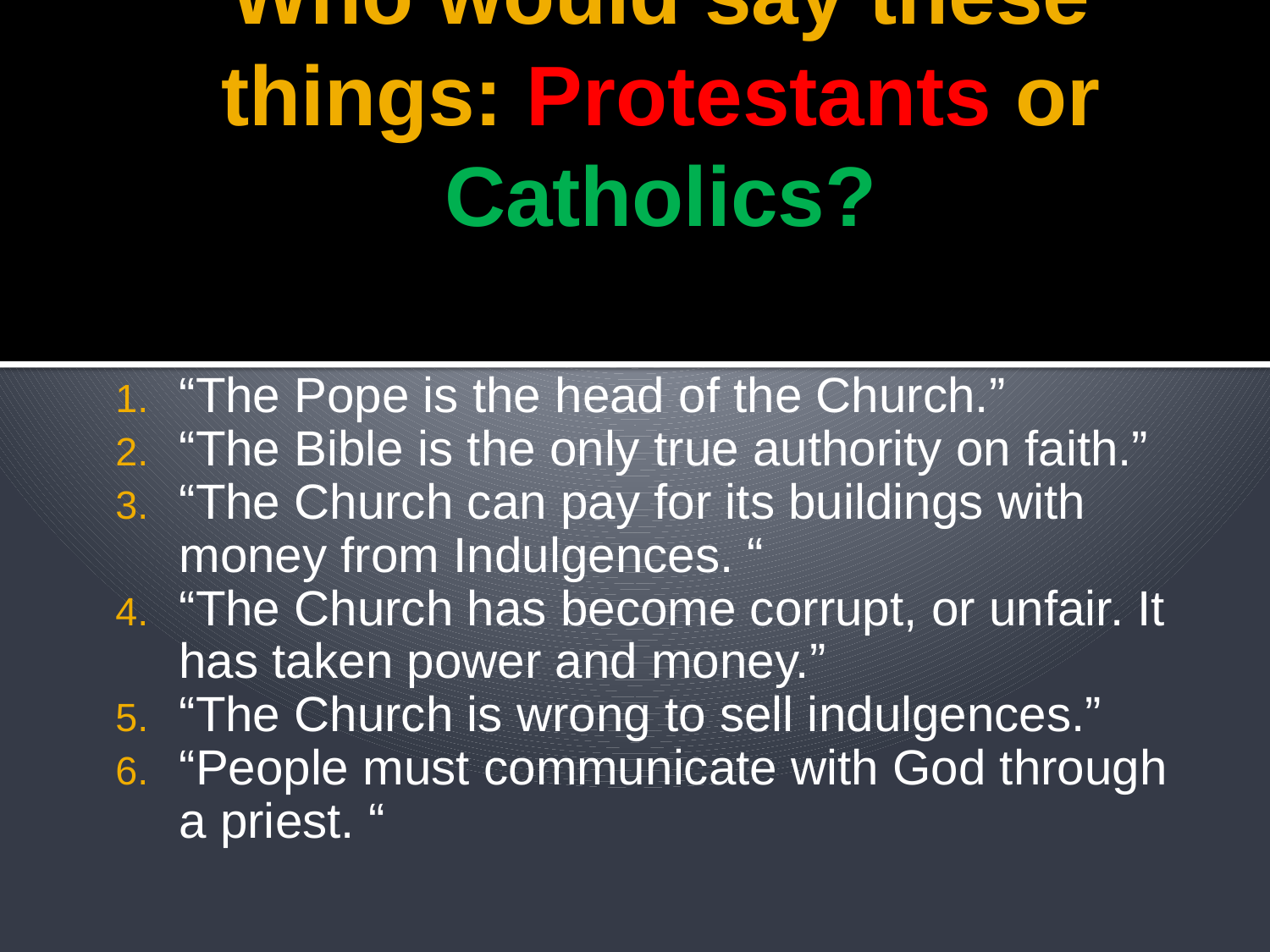

# Who would say these things: Protestants or Catholics?
“The Pope is the head of the Church.”
“The Bible is the only true authority on faith.”
“The Church can pay for its buildings with money from Indulgences. “
“The Church has become corrupt, or unfair. It has taken power and money.”
“The Church is wrong to sell indulgences.”
“People must communicate with God through a priest. “